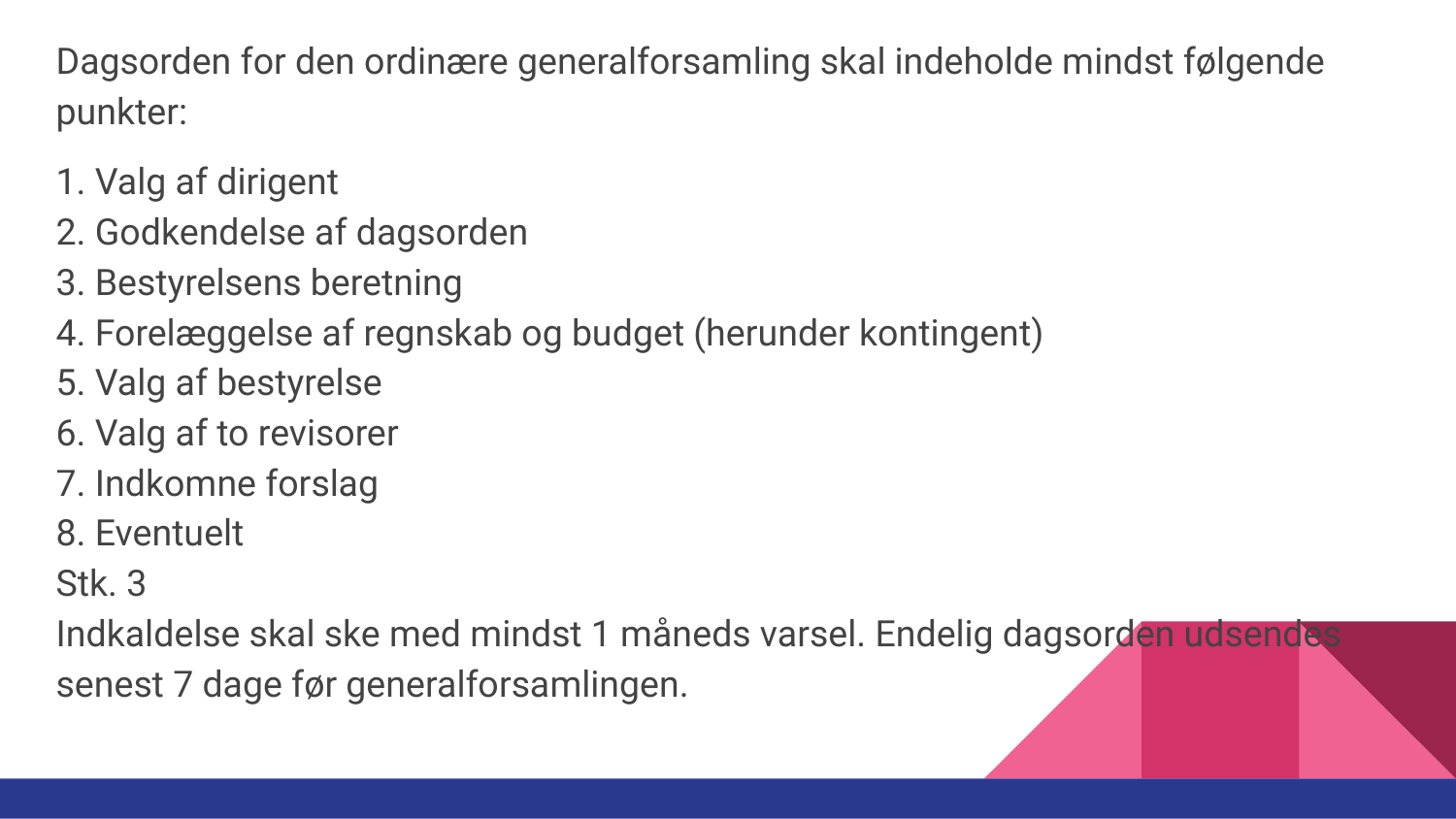

Dagsorden for den ordinære generalforsamling skal indeholde mindst følgende punkter:
1. Valg af dirigent
2. Godkendelse af dagsorden
3. Bestyrelsens beretning
4. Forelæggelse af regnskab og budget (herunder kontingent)
5. Valg af bestyrelse
6. Valg af to revisorer
7. Indkomne forslag
8. Eventuelt
Stk. 3
Indkaldelse skal ske med mindst 1 måneds varsel. Endelig dagsorden udsendes senest 7 dage før generalforsamlingen.